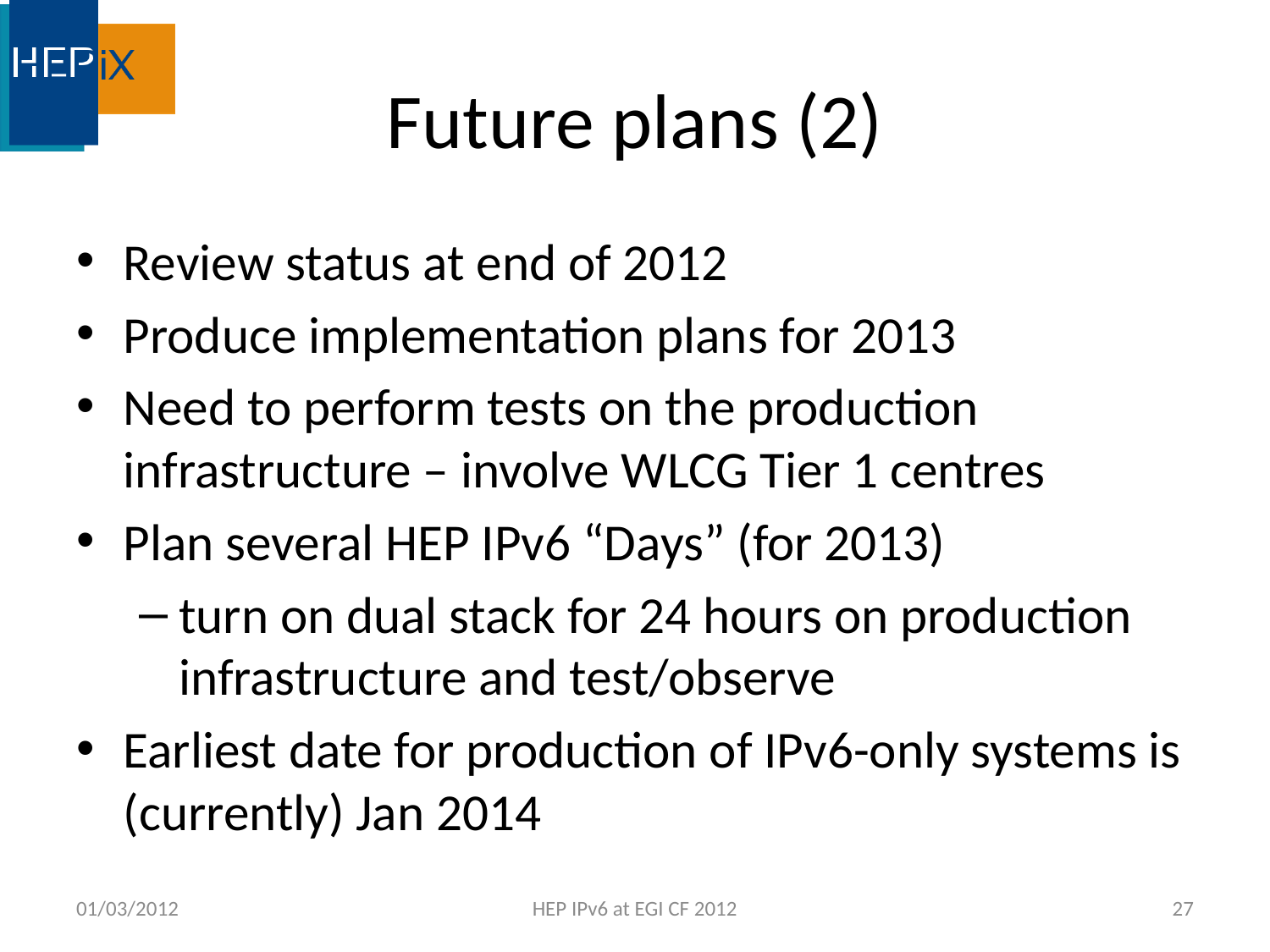

# Future plans (2)
Review status at end of 2012
Produce implementation plans for 2013
Need to perform tests on the production infrastructure – involve WLCG Tier 1 centres
Plan several HEP IPv6 “Days” (for 2013)
turn on dual stack for 24 hours on production infrastructure and test/observe
Earliest date for production of IPv6-only systems is (currently) Jan 2014

01/03/2012
HEP IPv6 at EGI CF 2012
27